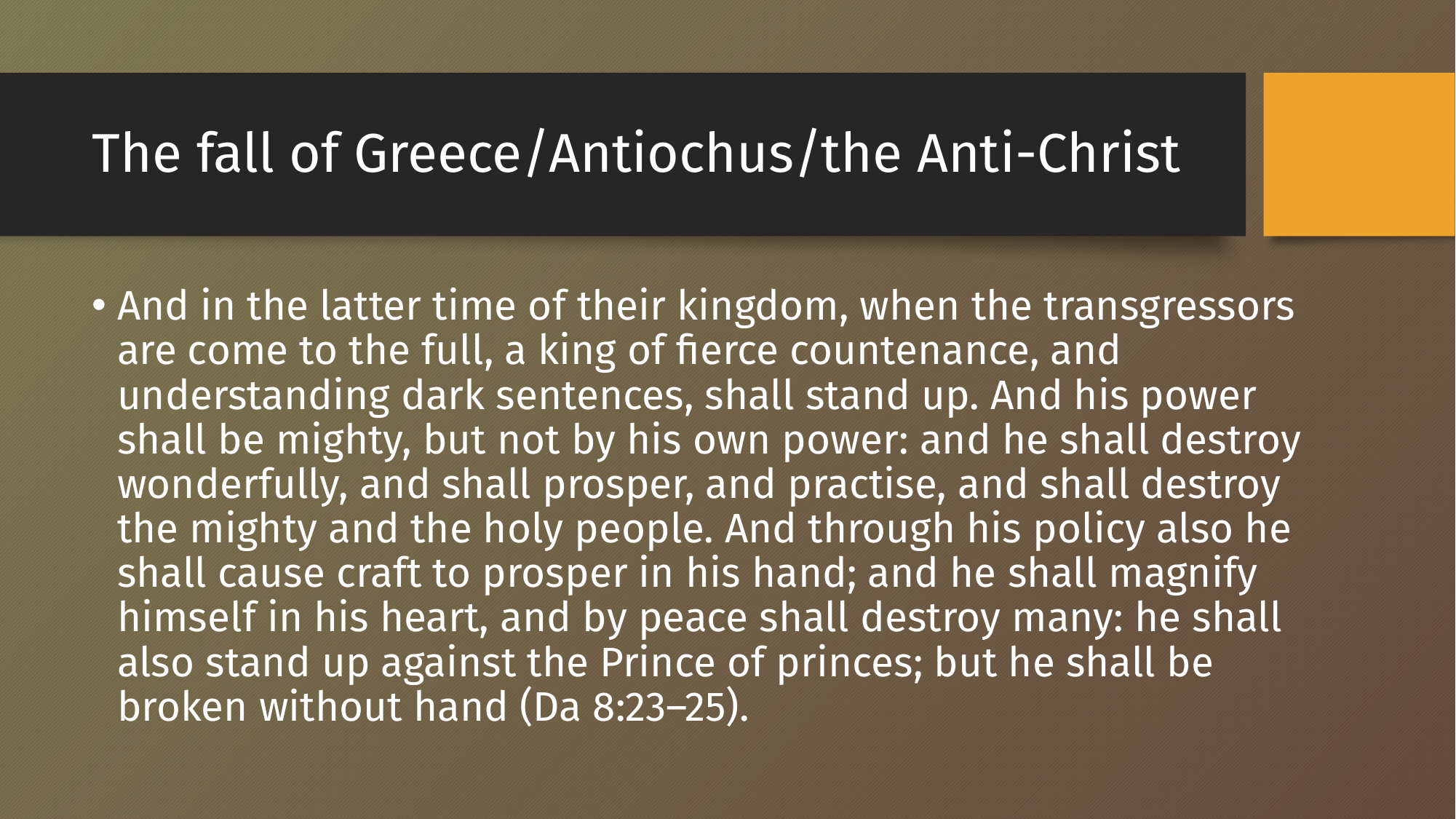

# The fall of Greece/Antiochus/the Anti-Christ
And in the latter time of their kingdom, when the transgressors are come to the full, a king of fierce countenance, and understanding dark sentences, shall stand up. And his power shall be mighty, but not by his own power: and he shall destroy wonderfully, and shall prosper, and practise, and shall destroy the mighty and the holy people. And through his policy also he shall cause craft to prosper in his hand; and he shall magnify himself in his heart, and by peace shall destroy many: he shall also stand up against the Prince of princes; but he shall be broken without hand (Da 8:23–25).